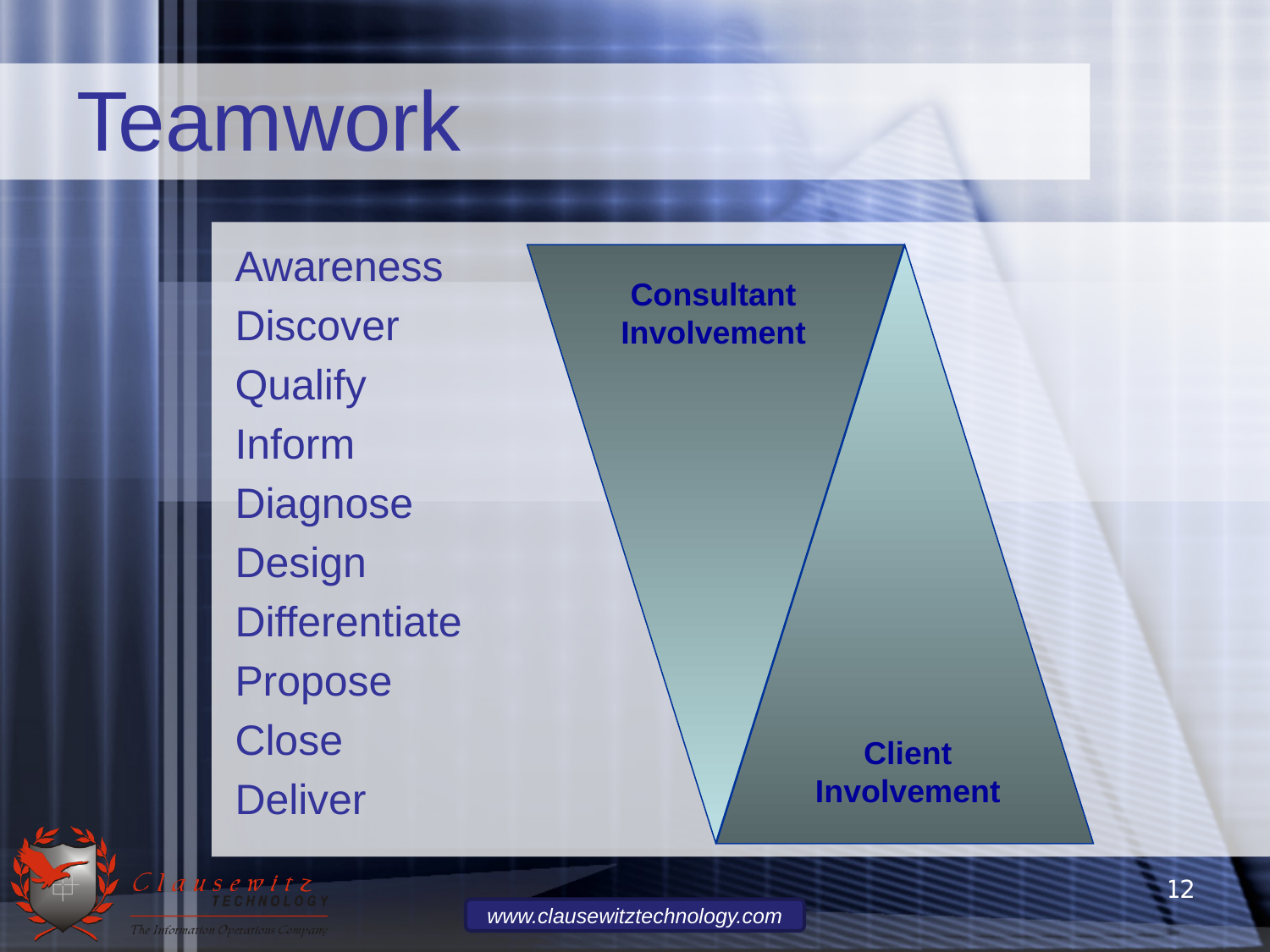

# Teamwork
Awareness
Discover
Qualify
Inform
Diagnose
Design
Differentiate
Propose
Close
Deliver

Consultant Involvement
Client Involvement
12